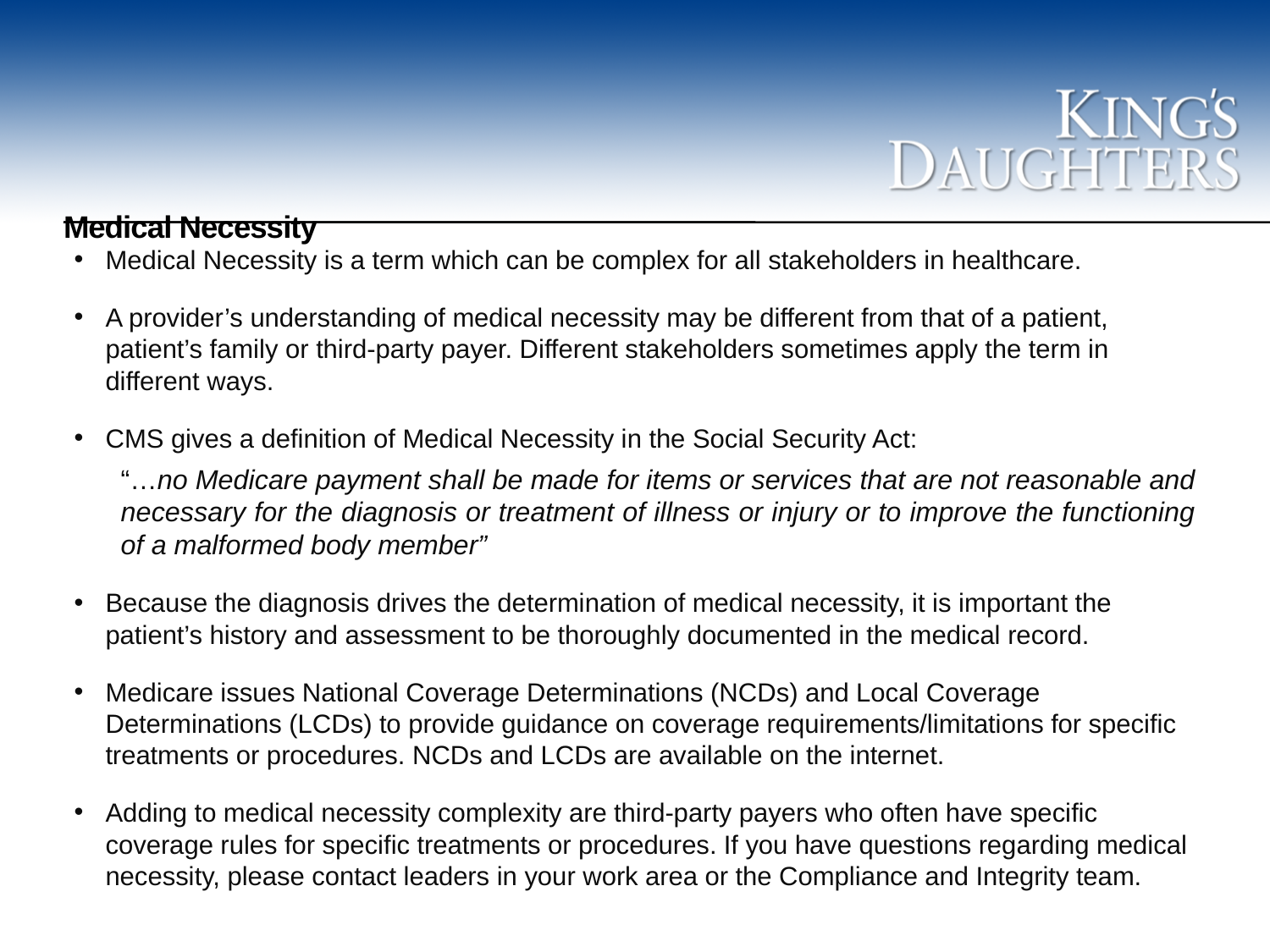

# Medical Necessity
Medical Necessity is a term which can be complex for all stakeholders in healthcare.
A provider’s understanding of medical necessity may be different from that of a patient, patient’s family or third-party payer. Different stakeholders sometimes apply the term in different ways.
CMS gives a definition of Medical Necessity in the Social Security Act:
“…no Medicare payment shall be made for items or services that are not reasonable and necessary for the diagnosis or treatment of illness or injury or to improve the functioning of a malformed body member”
Because the diagnosis drives the determination of medical necessity, it is important the patient’s history and assessment to be thoroughly documented in the medical record.
Medicare issues National Coverage Determinations (NCDs) and Local Coverage Determinations (LCDs) to provide guidance on coverage requirements/limitations for specific treatments or procedures. NCDs and LCDs are available on the internet.
Adding to medical necessity complexity are third-party payers who often have specific coverage rules for specific treatments or procedures. If you have questions regarding medical necessity, please contact leaders in your work area or the Compliance and Integrity team.